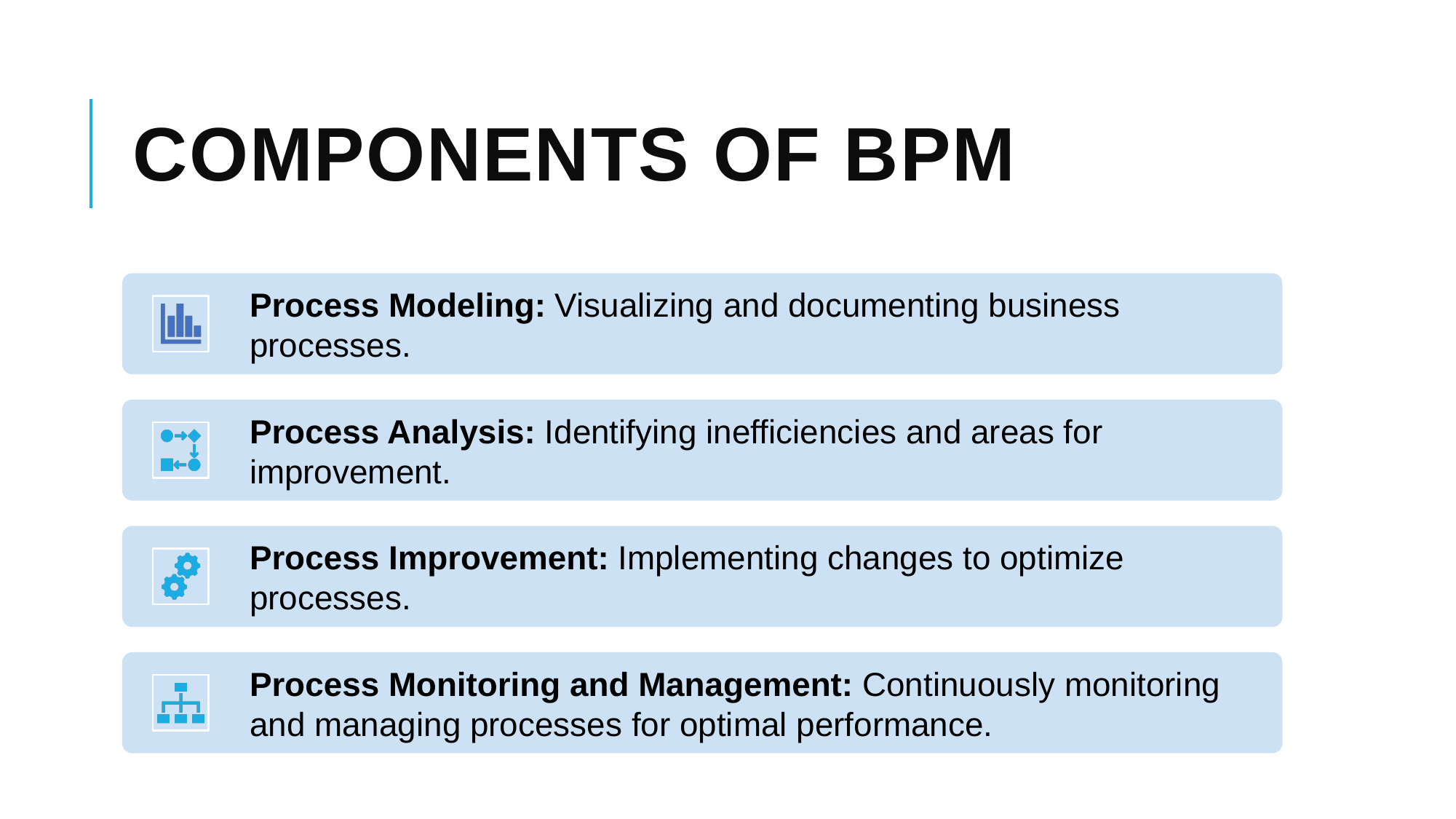

# Components of BPM
Process Modeling: Visualizing and documenting business processes.
Process Analysis: Identifying inefficiencies and areas for improvement.
Process Improvement: Implementing changes to optimize processes.
Process Monitoring and Management: Continuously monitoring and managing processes for optimal performance.